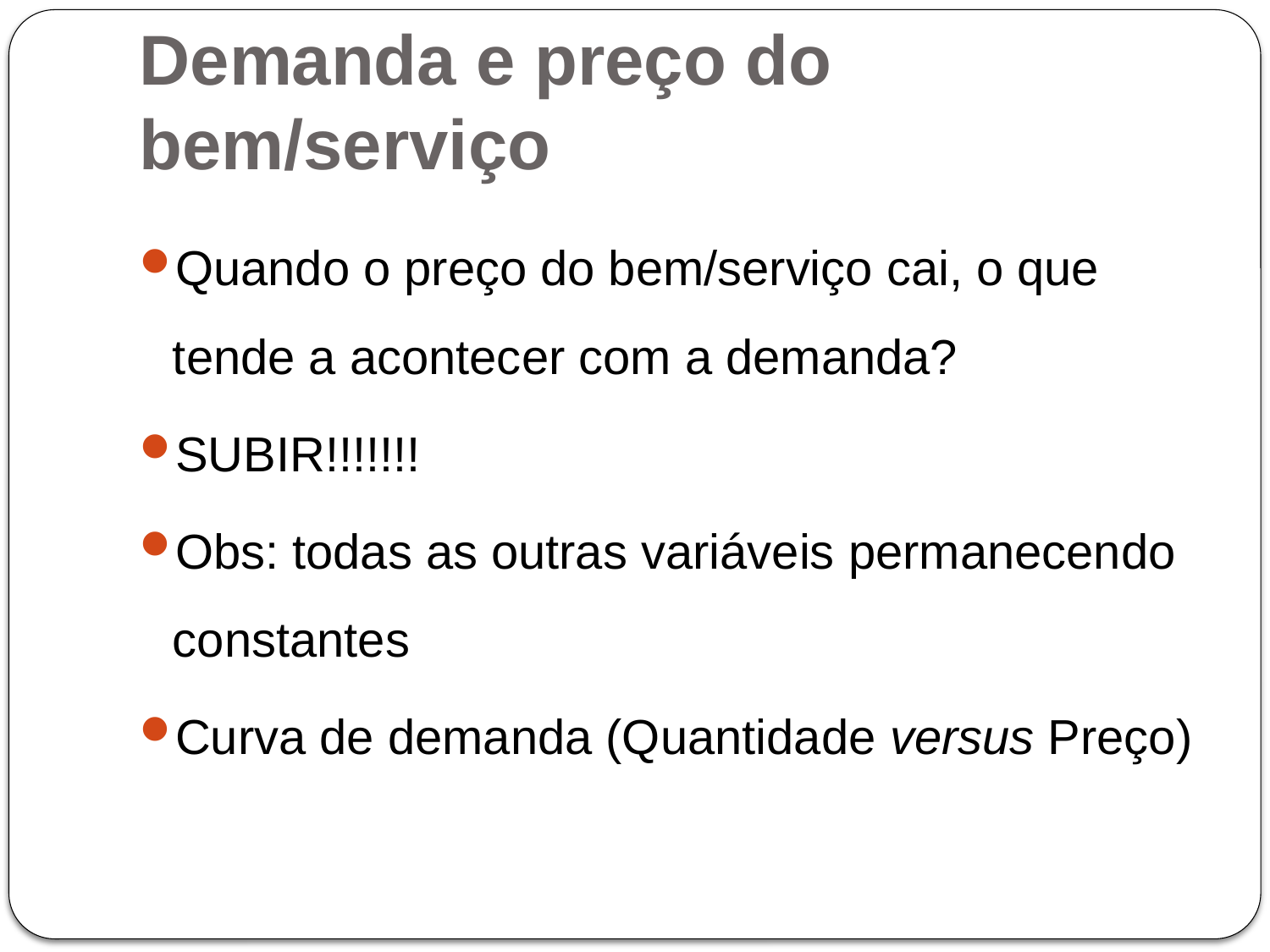

# Demanda e preço do bem/serviço
Quando o preço do bem/serviço cai, o que tende a acontecer com a demanda?
SUBIR!!!!!!!
Obs: todas as outras variáveis permanecendo constantes
Curva de demanda (Quantidade versus Preço)